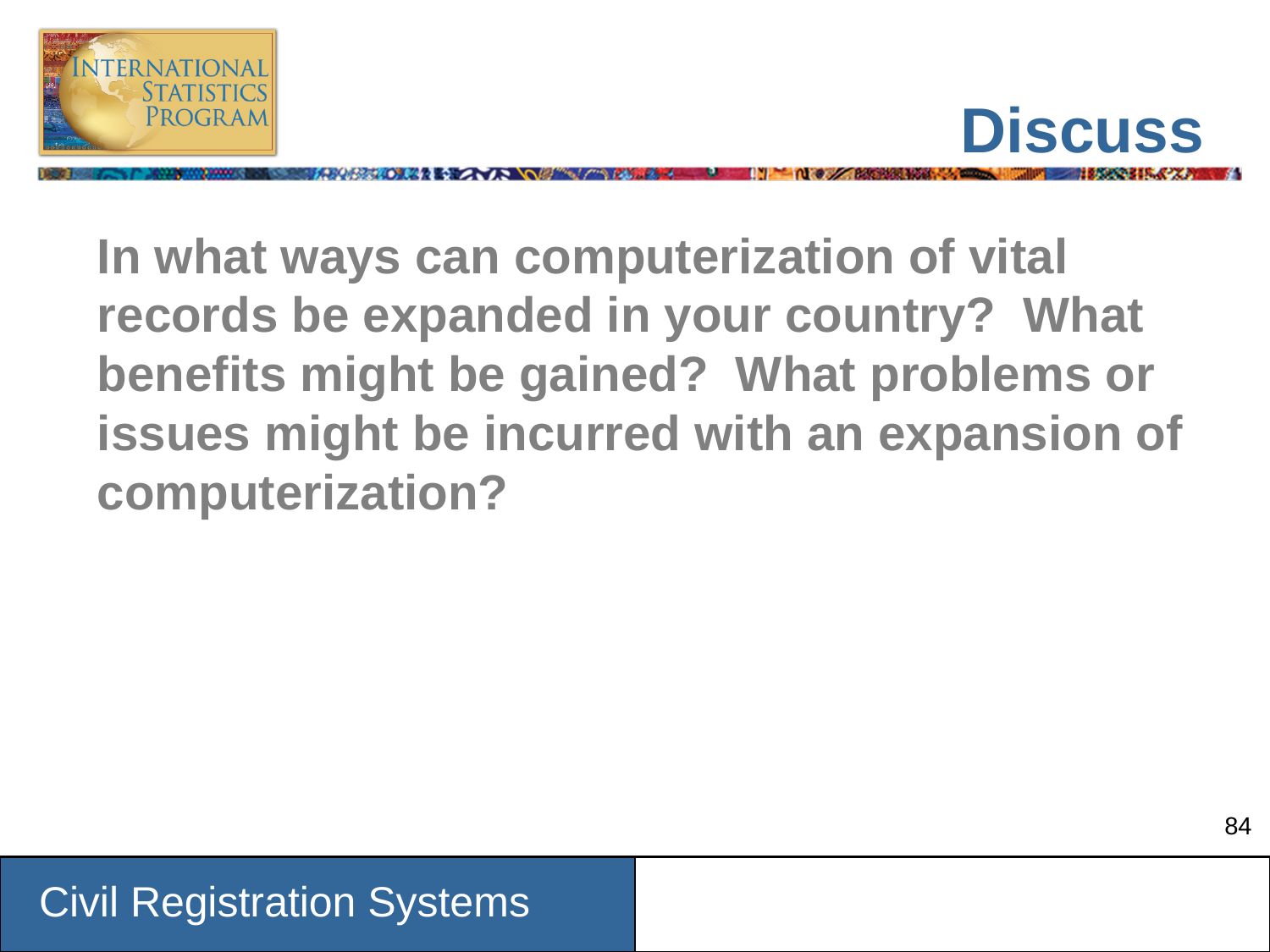

# Discuss

In what ways can computerization of vital records be expanded in your country?  What benefits might be gained?  What problems or issues might be incurred with an expansion of computerization?